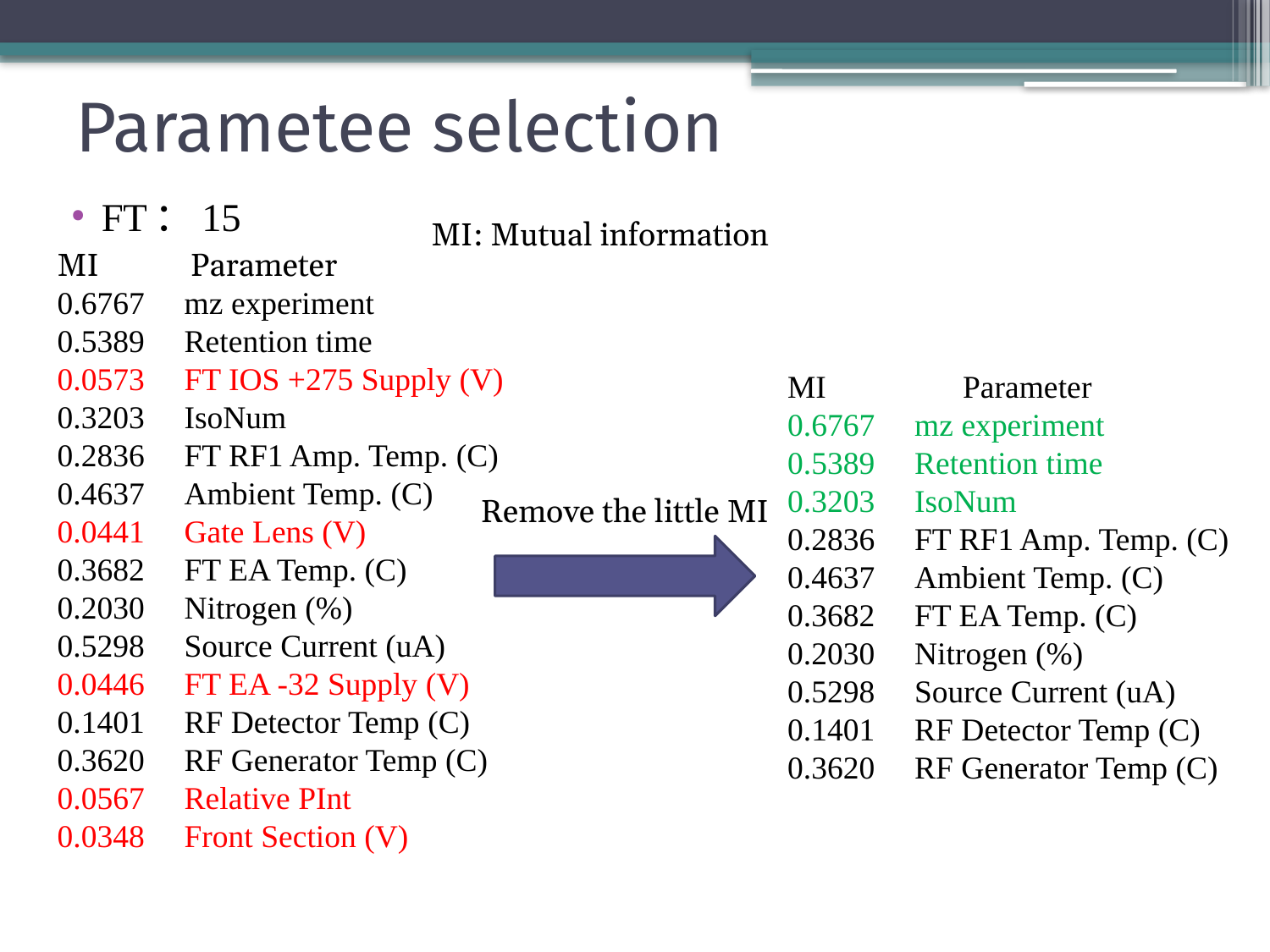

# Parametee selection
FT：15

MI: Mutual information
MI            Parameter
0.6767	mz experiment
0.5389	Retention time
0.0573	FT IOS +275 Supply (V)
0.3203	IsoNum
0.2836	FT RF1 Amp. Temp. (C)
0.4637	Ambient Temp. (C)
0.0441	Gate Lens (V)
0.3682	FT EA Temp. (C)
0.2030	Nitrogen (%)
0.5298	Source Current (uA)
0.0446	FT EA -32 Supply (V)
0.1401	RF Detector Temp (C)
0.3620	RF Generator Temp (C)
0.0567	Relative PInt
0.0348	Front Section (V)
MI                 Parameter
0.6767	mz experiment
0.5389	Retention time
0.3203	IsoNum
0.2836	FT RF1 Amp. Temp. (C)
0.4637	Ambient Temp. (C)
0.3682	FT EA Temp. (C)
0.2030	Nitrogen (%)
0.5298	Source Current (uA)
0.1401	RF Detector Temp (C)
0.3620	RF Generator Temp (C)
Remove the little MI